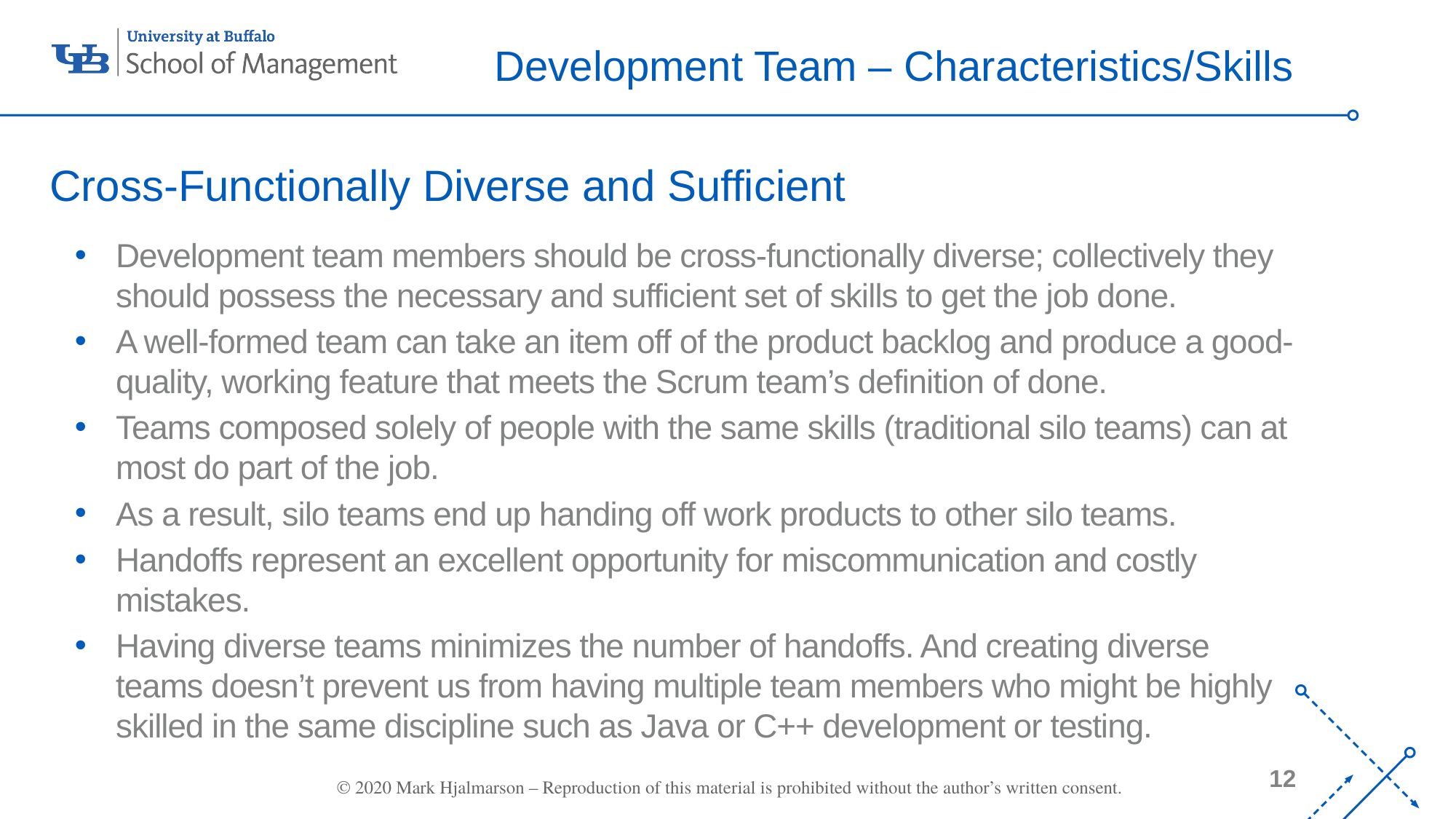

# Development Team – Characteristics/Skills
Cross-Functionally Diverse and Sufficient
Development team members should be cross-functionally diverse; collectively they should possess the necessary and sufficient set of skills to get the job done.
A well-formed team can take an item off of the product backlog and produce a good-quality, working feature that meets the Scrum team’s definition of done.
Teams composed solely of people with the same skills (traditional silo teams) can at most do part of the job.
As a result, silo teams end up handing off work products to other silo teams.
Handoffs represent an excellent opportunity for miscommunication and costly mistakes.
Having diverse teams minimizes the number of handoffs. And creating diverse teams doesn’t prevent us from having multiple team members who might be highly skilled in the same discipline such as Java or C++ development or testing.